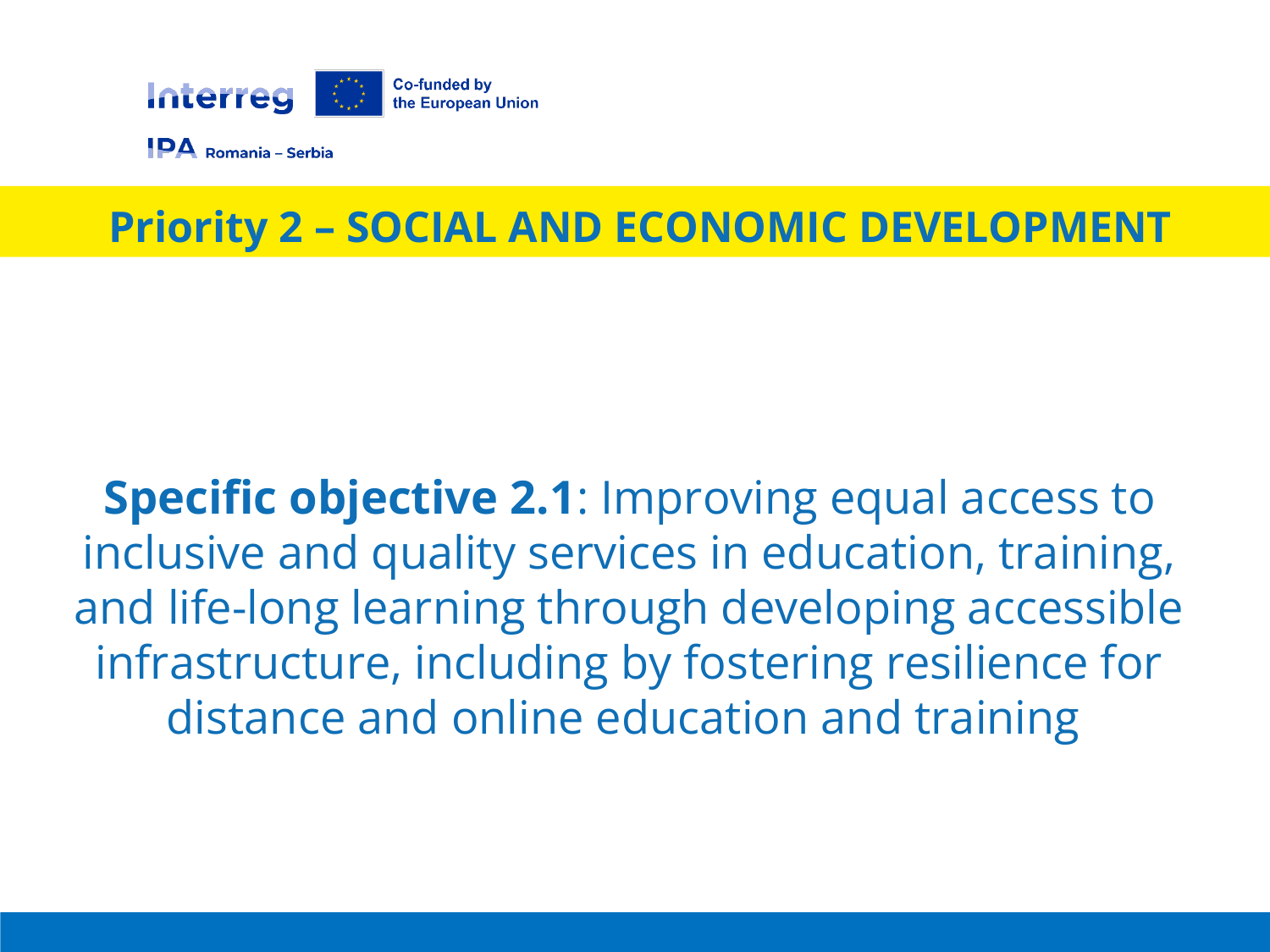

Priority 2 – SOCIAL AND ECONOMIC DEVELOPMENT
Specific objective 2.1: Improving equal access to inclusive and quality services in education, training, and life-long learning through developing accessible infrastructure, including by fostering resilience for distance and online education and training